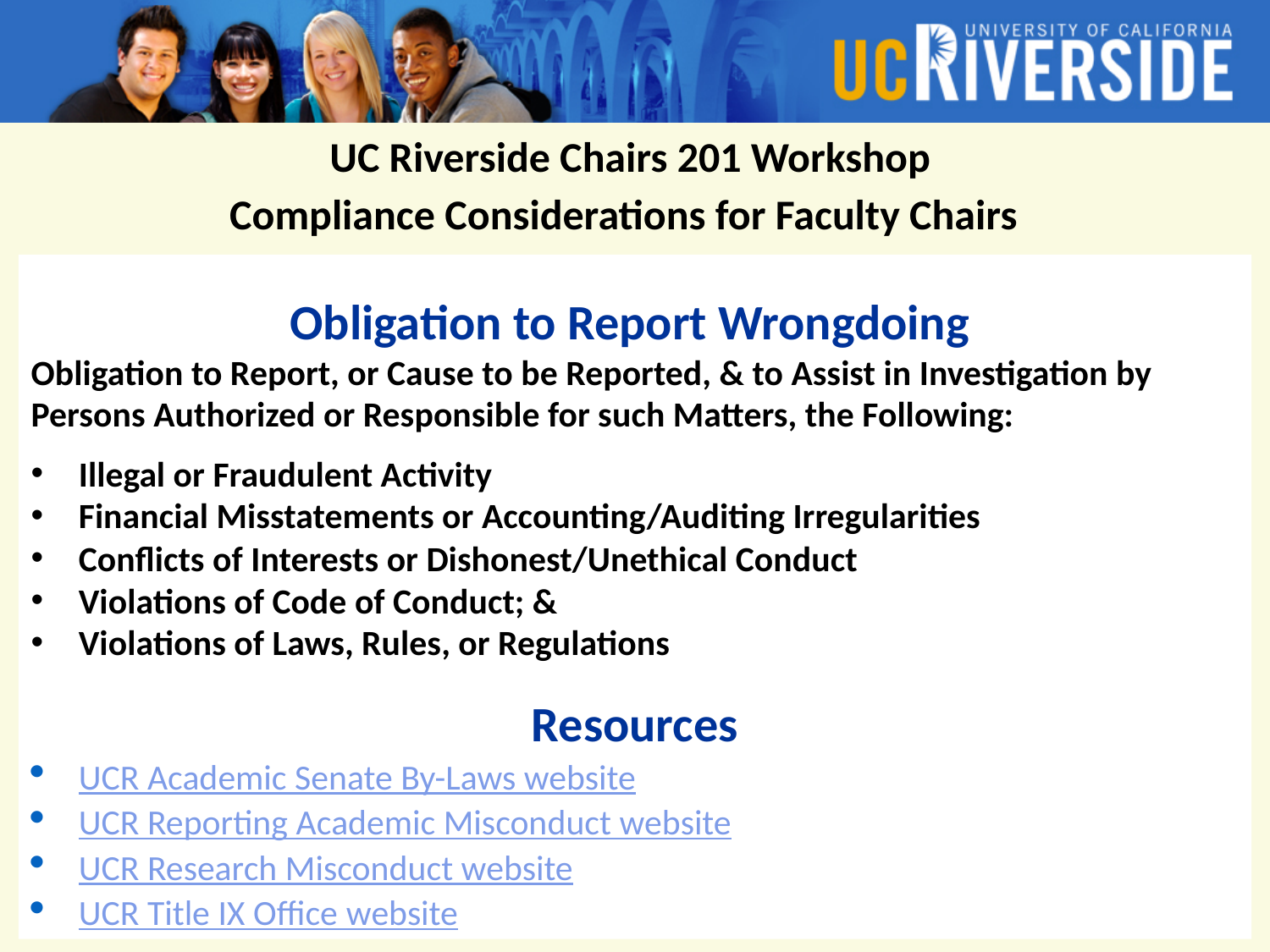

UC Riverside Chairs 201 Workshop
Compliance Considerations for Faculty Chairs
Obligation to Report Wrongdoing
Obligation to Report, or Cause to be Reported, & to Assist in Investigation by Persons Authorized or Responsible for such Matters, the Following:

Illegal or Fraudulent Activity
Financial Misstatements or Accounting/Auditing Irregularities
Conflicts of Interests or Dishonest/Unethical Conduct
Violations of Code of Conduct; &
Violations of Laws, Rules, or Regulations
Resources
UCR Academic Senate By-Laws website
UCR Reporting Academic Misconduct website
UCR Research Misconduct website
UCR Title IX Office website